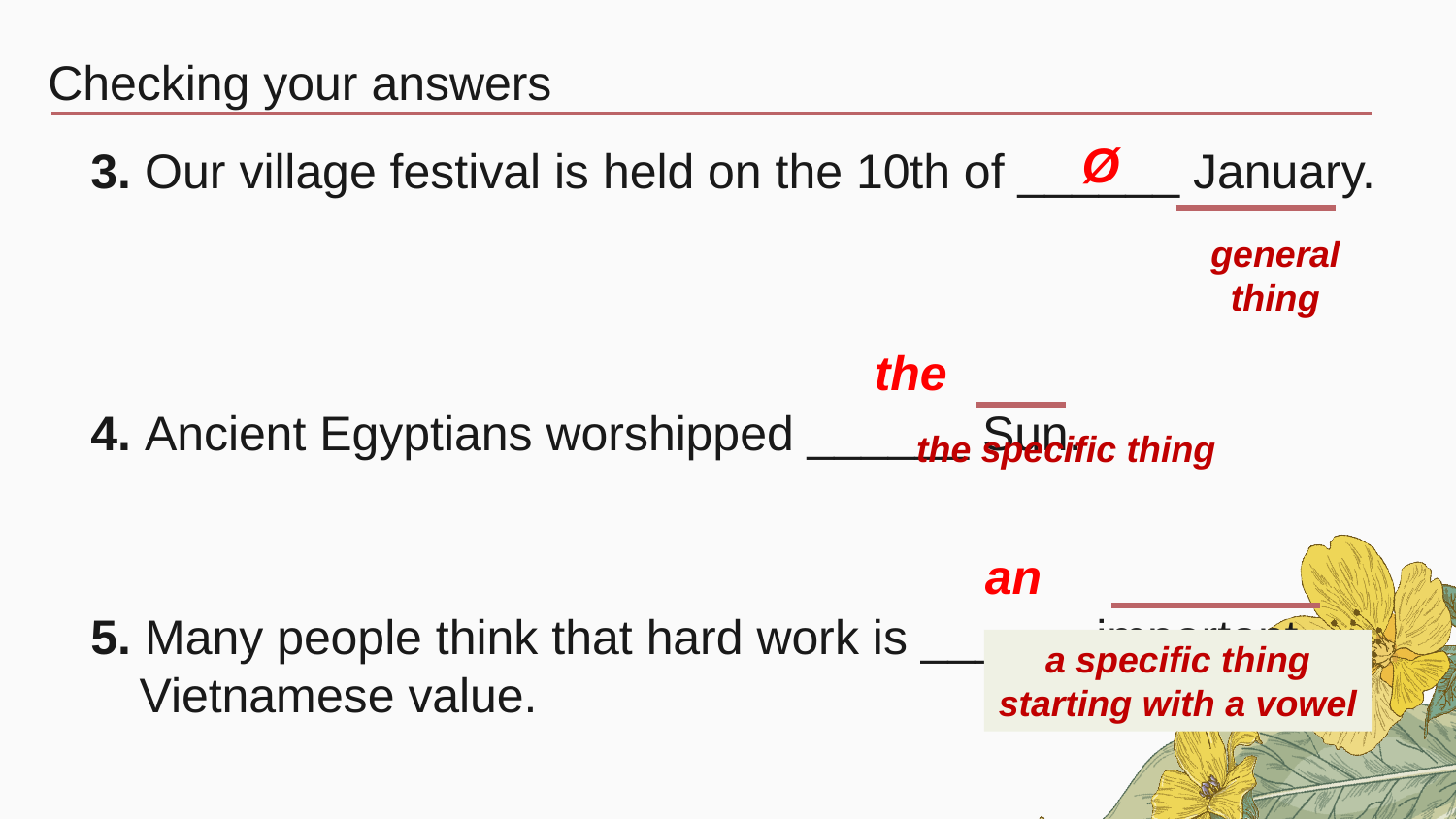

# Checking your answers
3. Our village festival is held on the 10th of ______ January.

4. Ancient Egyptians worshipped ______ Sun.

5. Many people think that hard work is ______ important Vietnamese value.
Ø
general thing
the
the specific thing
an
a specific thing
starting with a vowel